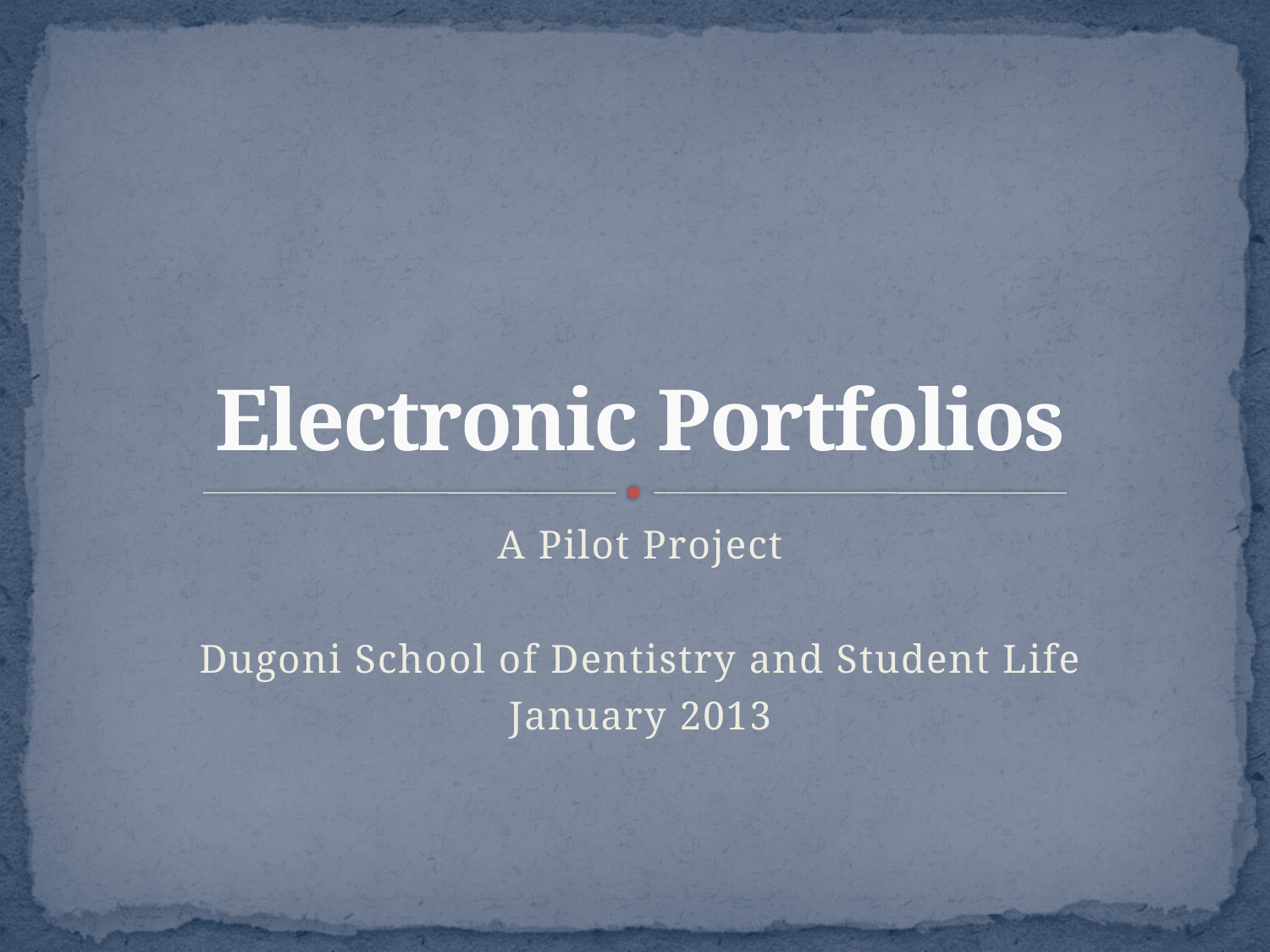

# Electronic Portfolios
A Pilot Project

Dugoni School of Dentistry and Student Life
January 2013